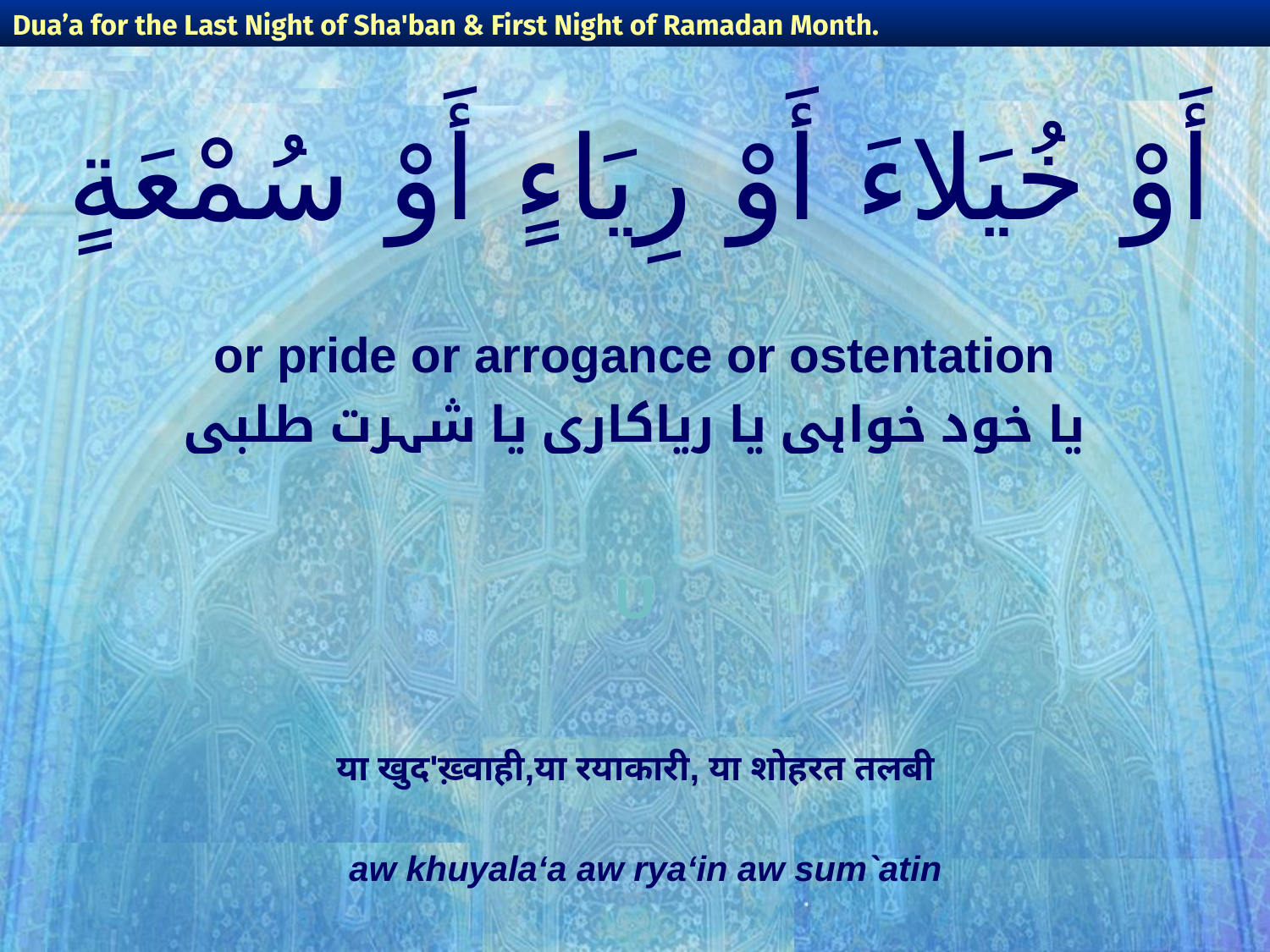

Dua’a for the Last Night of Sha'ban & First Night of Ramadan Month.
# أَوْ خُيَلاءَ أَوْ رِيَاءٍ أَوْ سُمْعَةٍ
or pride or arrogance or ostentation
یا خود خواہی یا ریاکاری یا شہرت طلبی

U
या खुद'ख़्वाही,या रयाकारी, या शोहरत तलबी
aw khuyala‘a aw rya‘in aw sum`atin